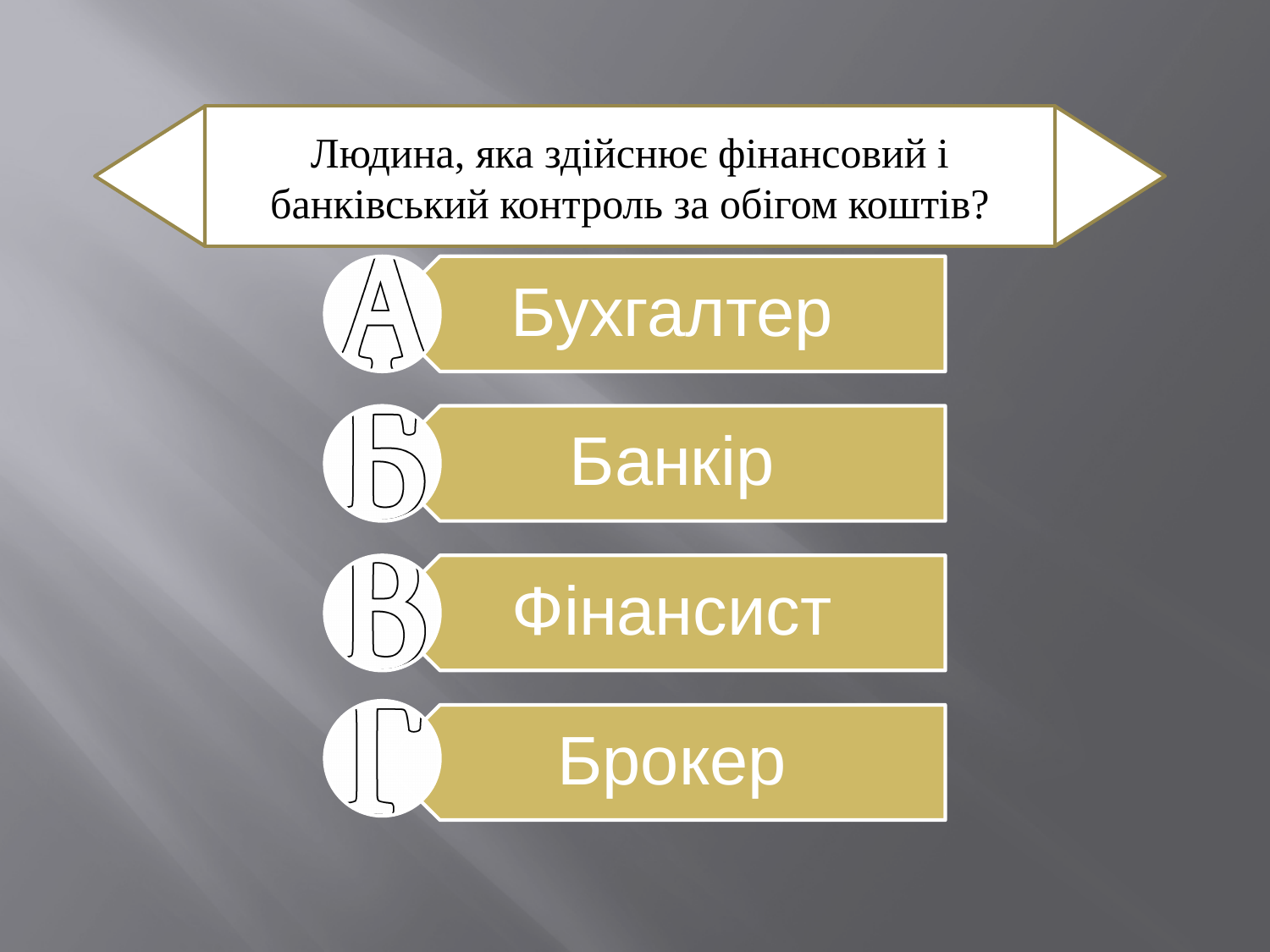

Людина, яка здійснює фінансовий і банківський контроль за обігом коштів?

Бухгалтер
Банкір
Фінансист
Брокер